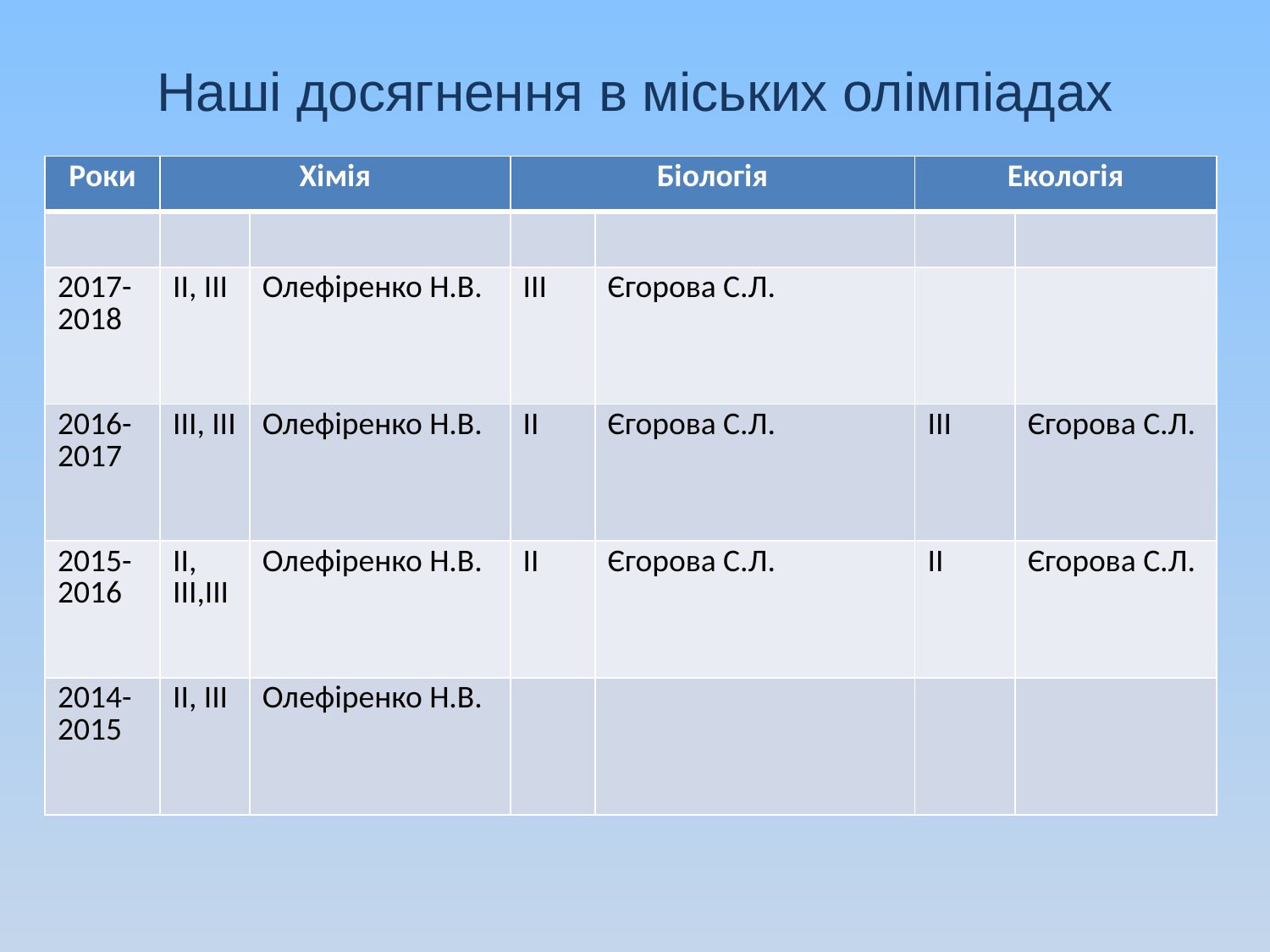

# Наші досягнення в міських олімпіадах
| Роки | Хімія |  | Біологія |  | Екологія |  |
| --- | --- | --- | --- | --- | --- | --- |
|  |  |  |  |  |  |  |
| 2017-2018 | ІІ, ІІІ | Олефіренко Н.В. | ІІІ | Єгорова С.Л. |  |  |
| 2016-2017 | ІІІ, ІІІ | Олефіренко Н.В. | ІІ | Єгорова С.Л. | ІІІ | Єгорова С.Л. |
| 2015-2016 | ІІ, ІІІ,ІІІ | Олефіренко Н.В. | ІІ | Єгорова С.Л. | ІІ | Єгорова С.Л. |
| 2014-2015 | ІІ, ІІІ | Олефіренко Н.В. |  |  |  |  |